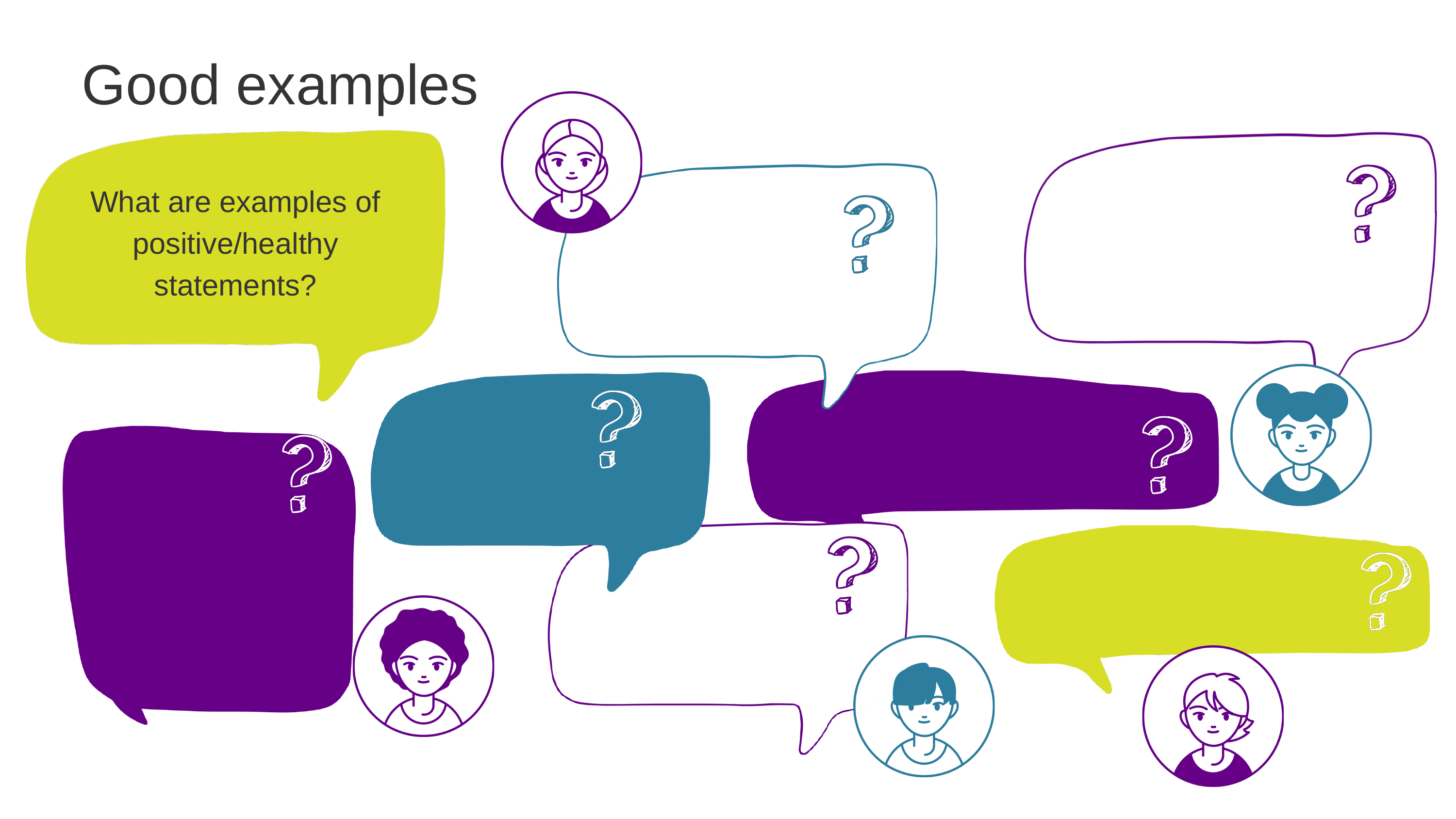

Good examples

What are examples of positive/healthy statements?